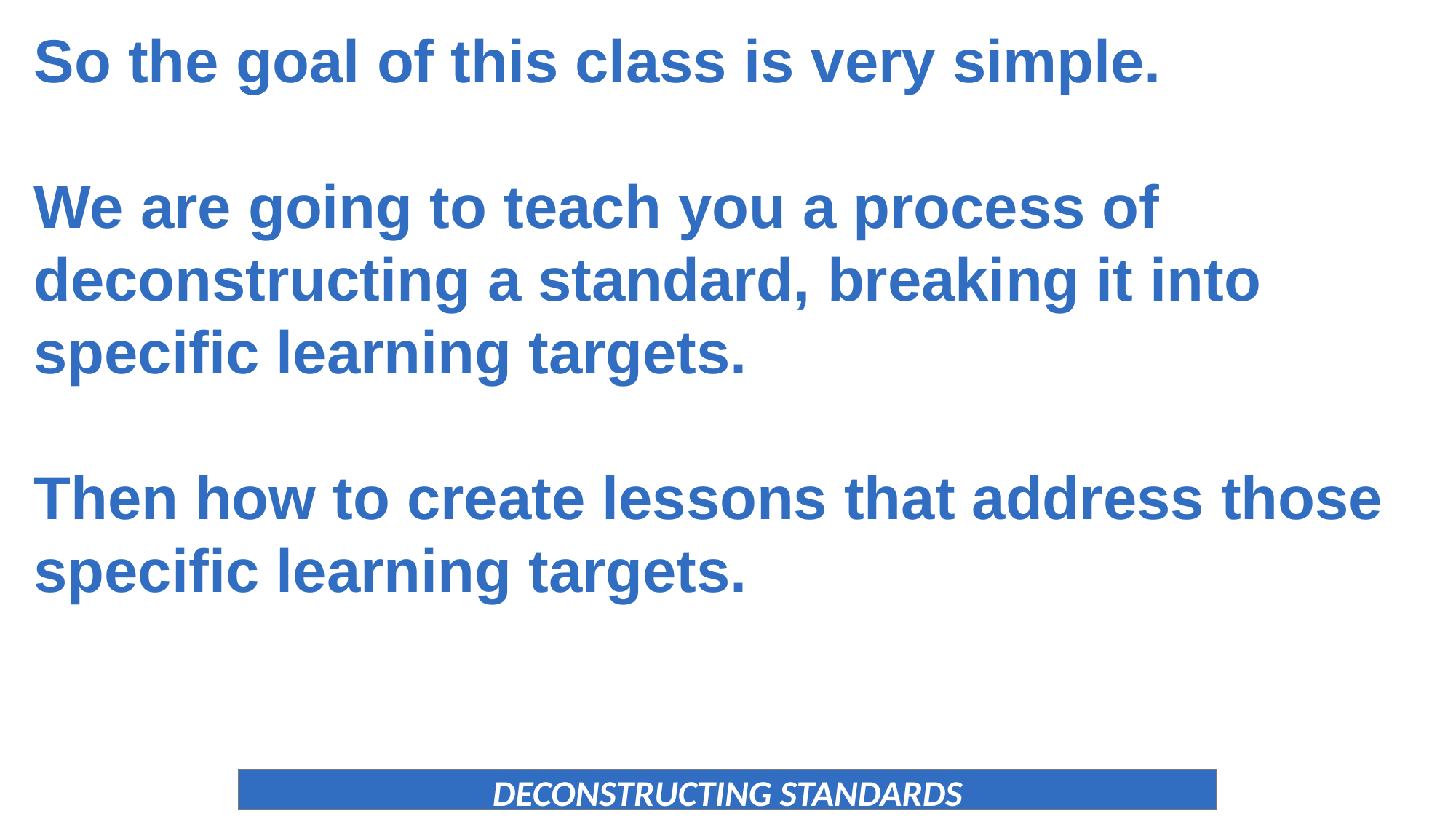

So the goal of this class is very simple.

We are going to teach you a process of deconstructing a standard, breaking it into specific learning targets.

Then how to create lessons that address those specific learning targets.

DECONSTRUCTING STANDARDS